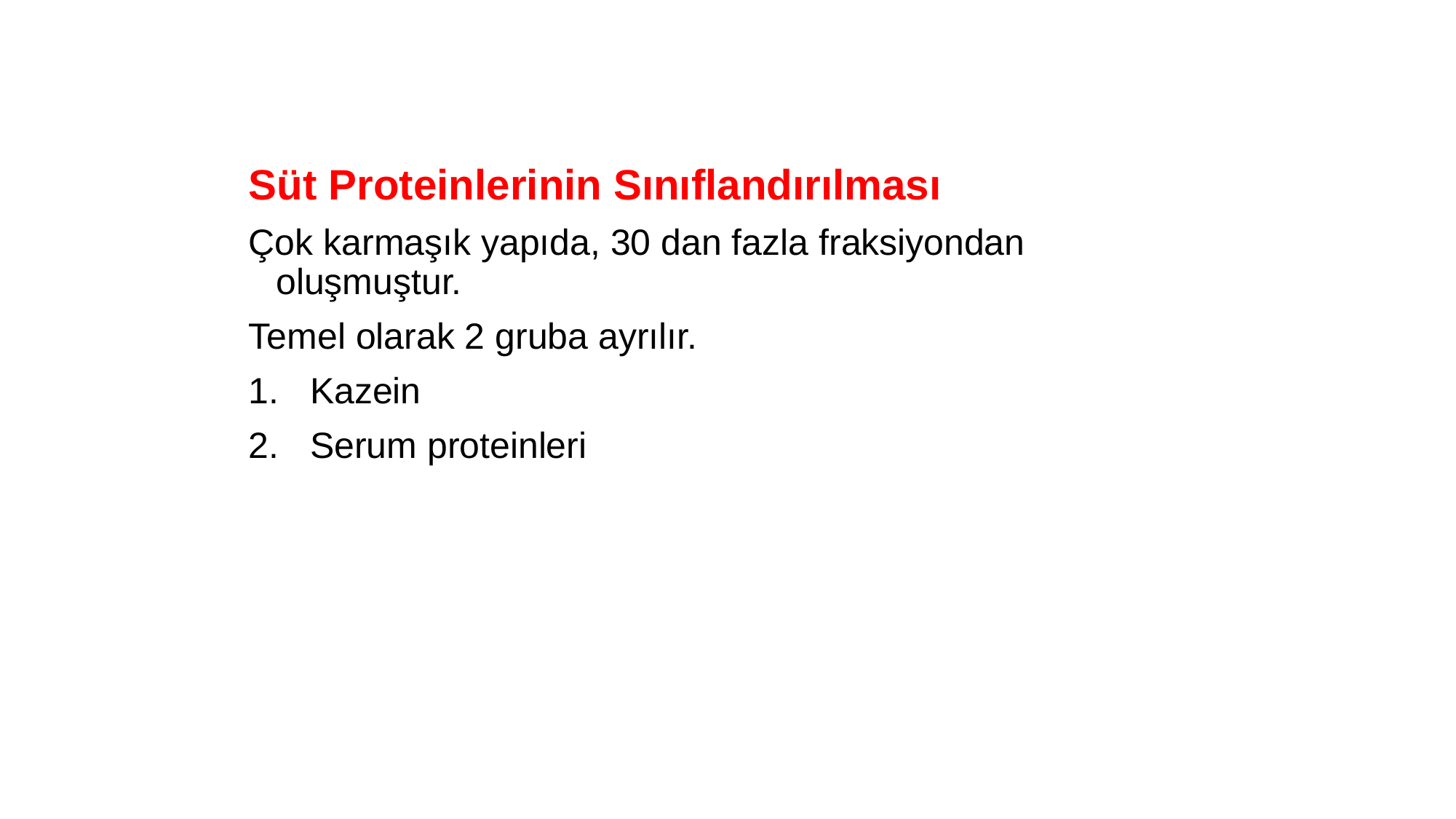

Süt Proteinlerinin Sınıflandırılması
Çok karmaşık yapıda, 30 dan fazla fraksiyondan oluşmuştur.
Temel olarak 2 gruba ayrılır.
Kazein
Serum proteinleri